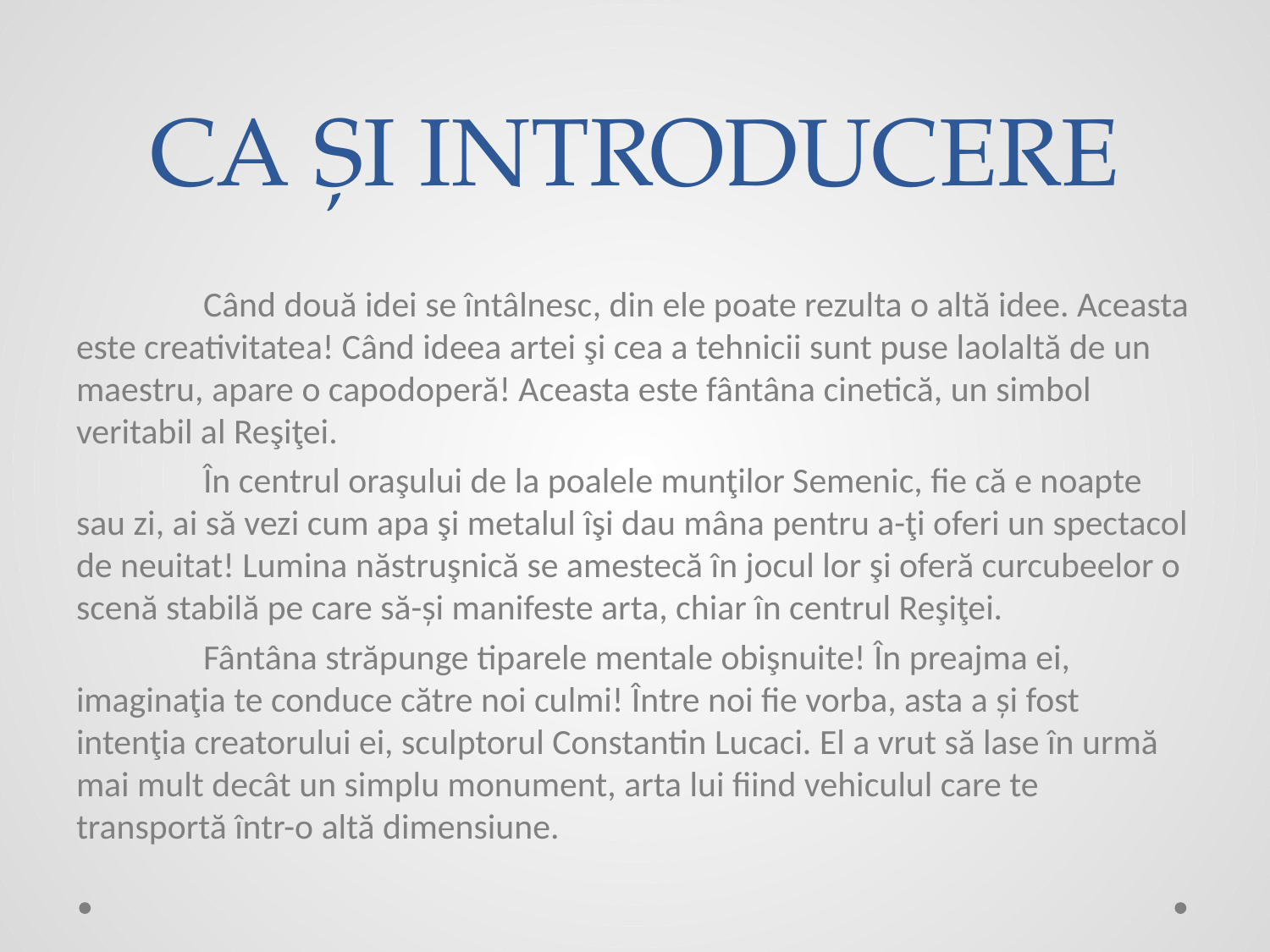

# CA ȘI INTRODUCERE
	Când două idei se întâlnesc, din ele poate rezulta o altă idee. Aceasta este creativitatea! Când ideea artei şi cea a tehnicii sunt puse laolaltă de un maestru, apare o capodoperă! Aceasta este fântâna cinetică, un simbol veritabil al Reşiţei.
	În centrul oraşului de la poalele munţilor Semenic, fie că e noapte sau zi, ai să vezi cum apa şi metalul îşi dau mâna pentru a-ţi oferi un spectacol de neuitat! Lumina năstruşnică se amestecă în jocul lor şi oferă curcubeelor o scenă stabilă pe care să-și manifeste arta, chiar în centrul Reşiţei.
	Fântâna străpunge tiparele mentale obişnuite! În preajma ei, imaginaţia te conduce către noi culmi! Între noi fie vorba, asta a și fost intenţia creatorului ei, sculptorul Constantin Lucaci. El a vrut să lase în urmă mai mult decât un simplu monument, arta lui fiind vehiculul care te transportă într-o altă dimensiune.